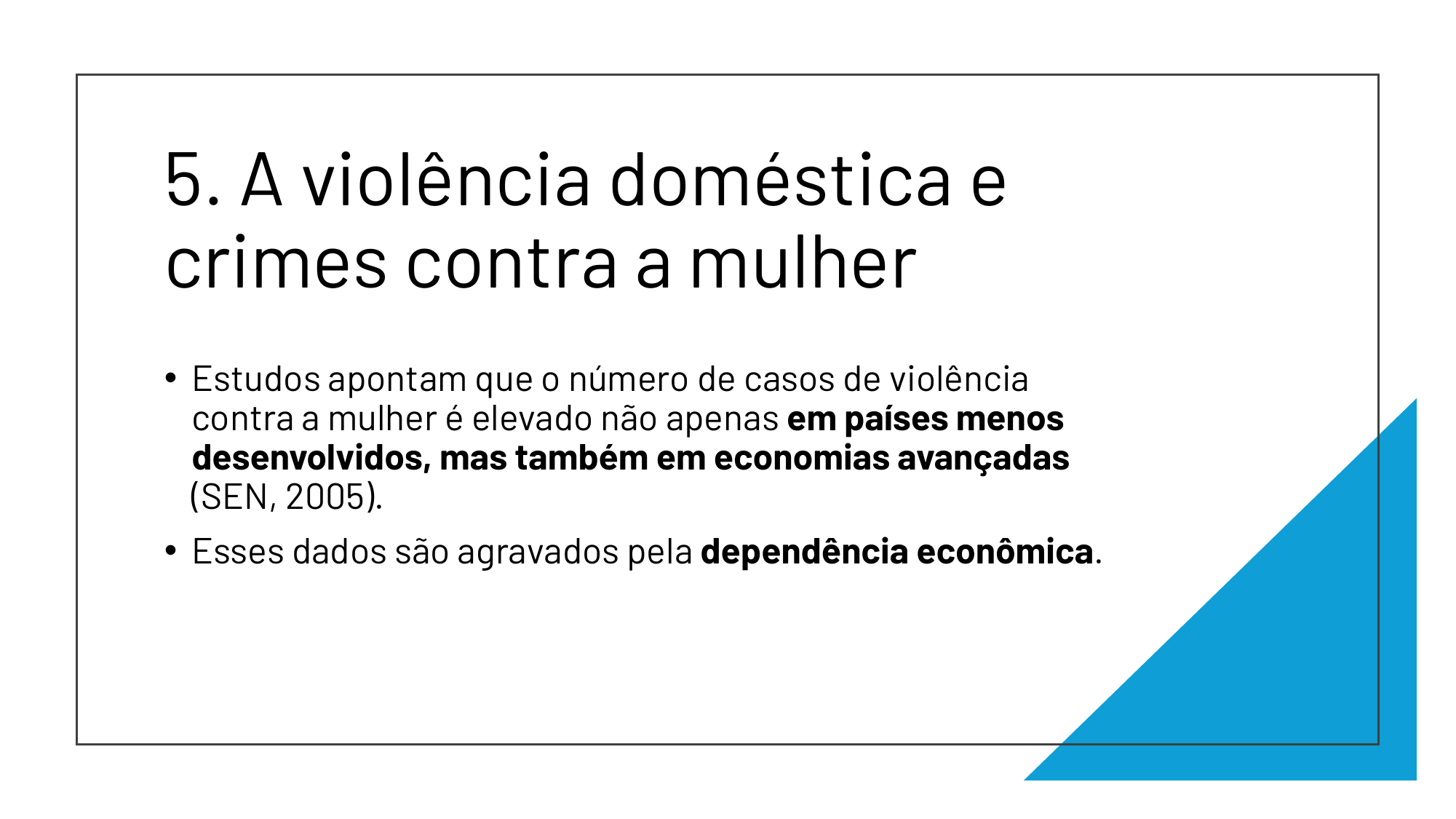

# 5. A violência doméstica e crimes contra a mulher
Estudos apontam que o número de casos de violência contra a mulher é elevado não apenas em países menos desenvolvidos, mas também em economias avançadas (SEN, 2005).
Esses dados são agravados pela dependência econômica.